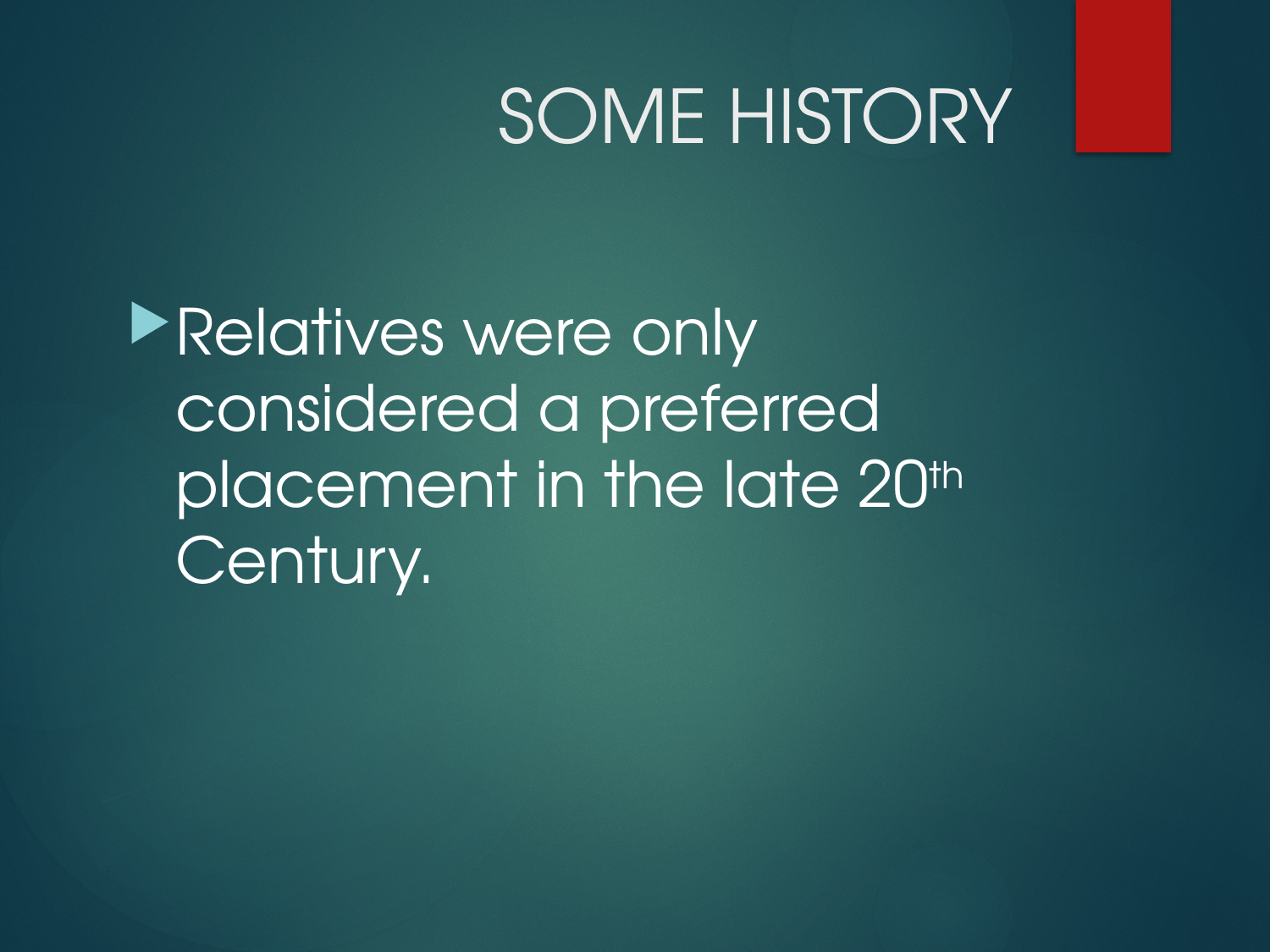

# SOME HISTORY
Relatives were only considered a preferred placement in the late 20th Century.